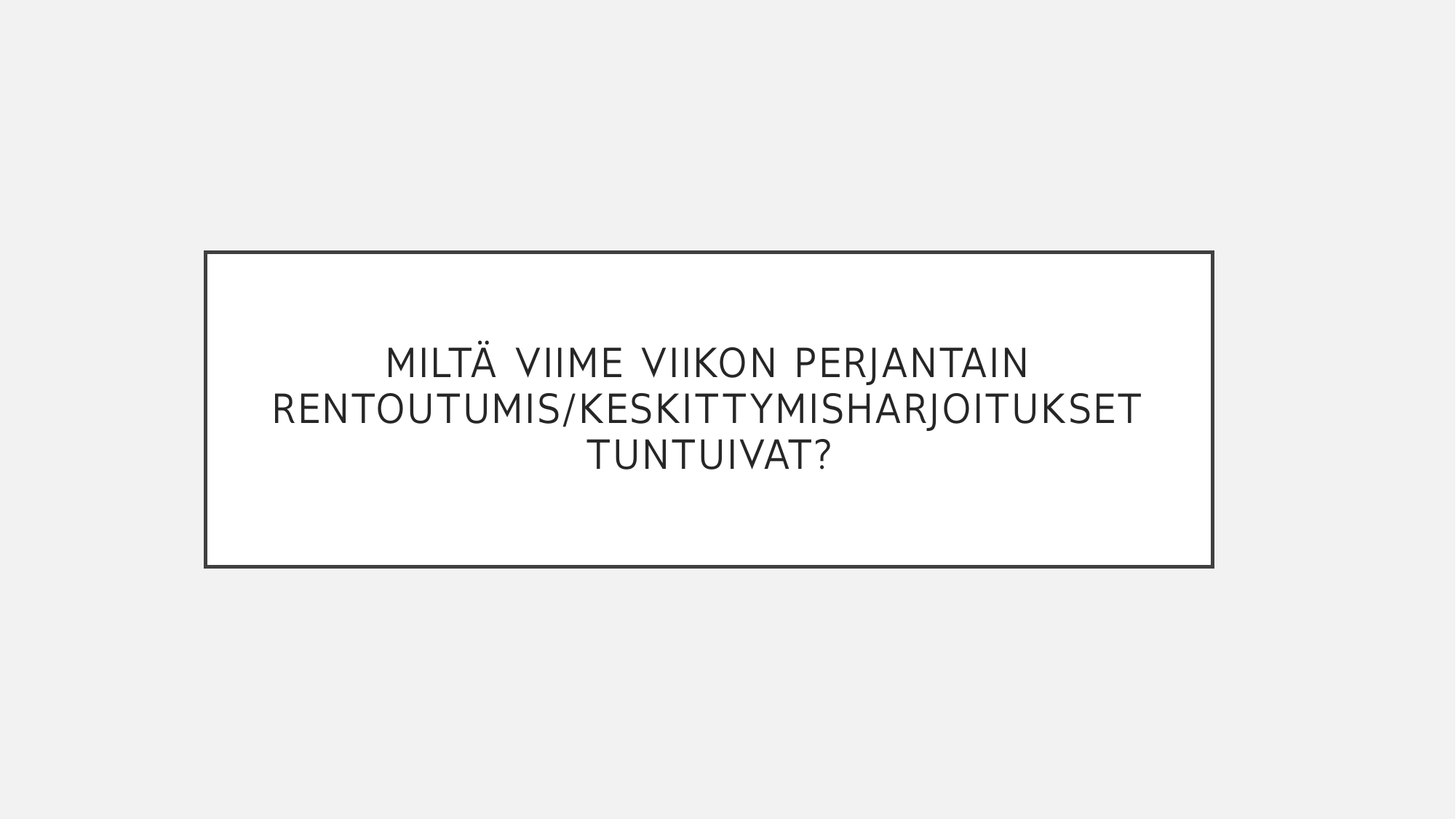

# Miltä viime viikon perjantain rentoutumis/keskittymisharjoitukset tuntuivat?